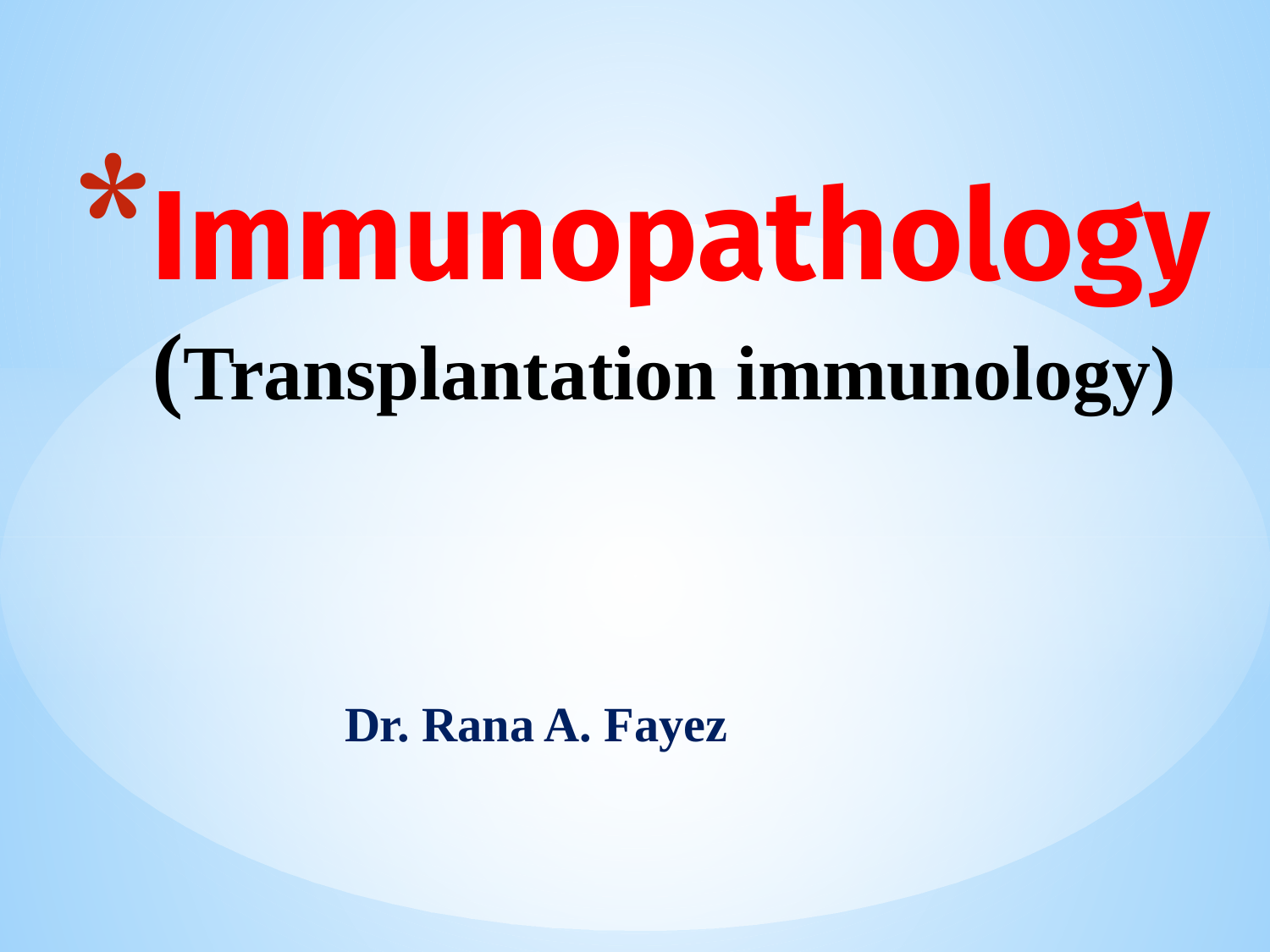

# Immunopathology (Transplantation immunology)
Dr. Rana A. Fayez